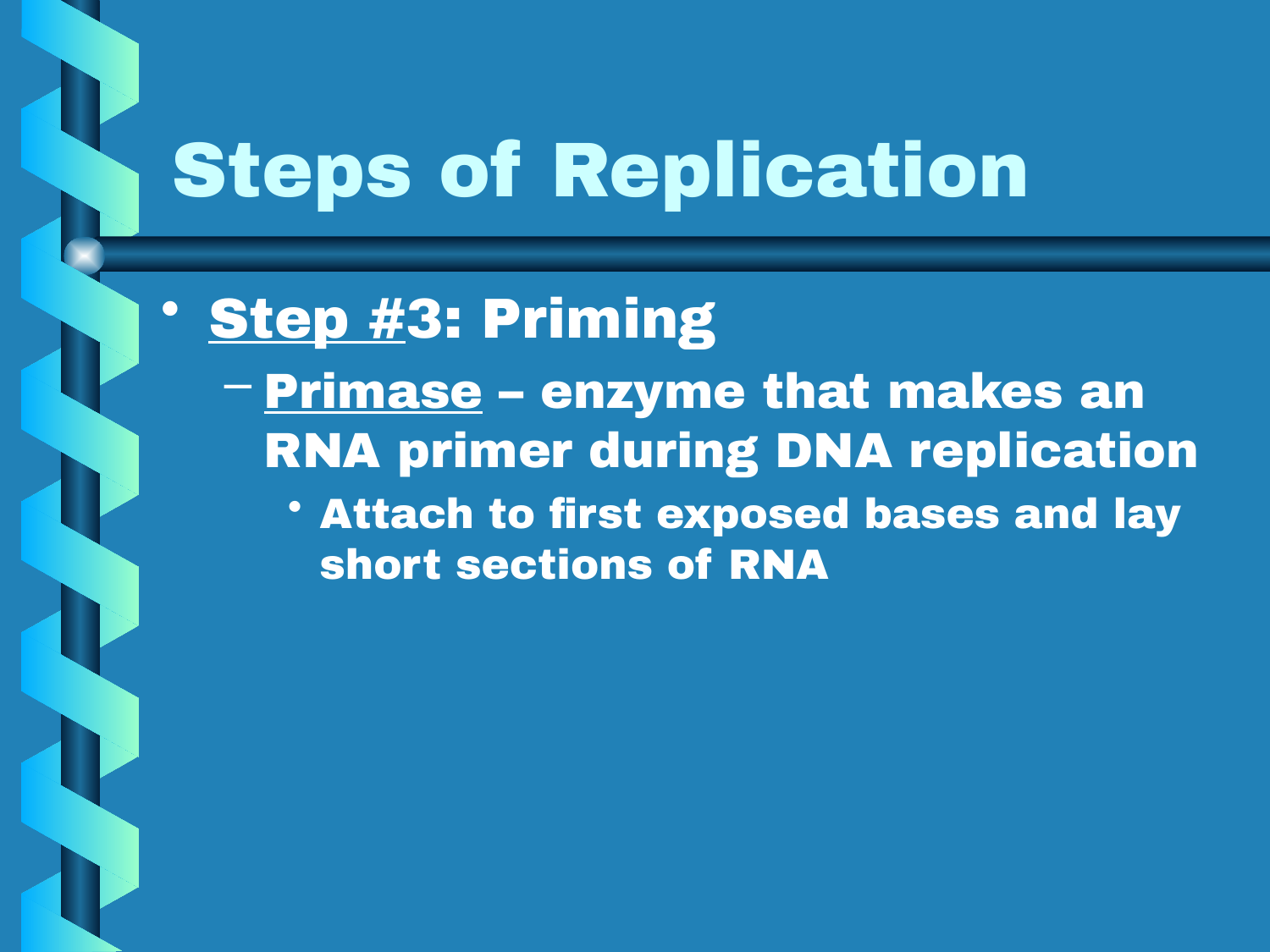

# Steps of Replication
Step #3: Priming
Primase – enzyme that makes an RNA primer during DNA replication
Attach to first exposed bases and lay short sections of RNA